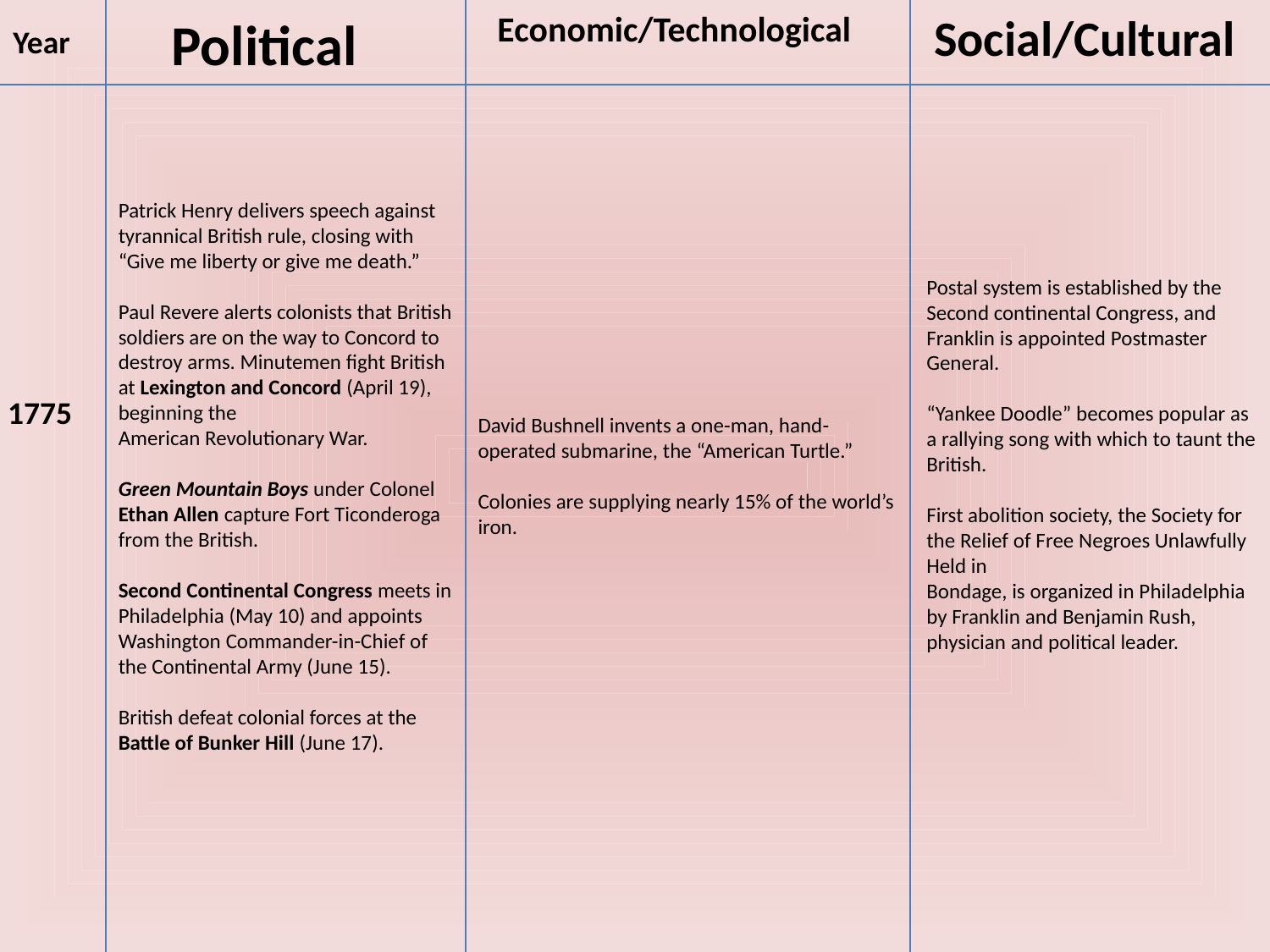

Political
Economic/Technological
Social/Cultural
Year
Patrick Henry delivers speech against tyrannical British rule, closing with “Give me liberty or give me death.”

Paul Revere alerts colonists that British soldiers are on the way to Concord to destroy arms. Minutemen fight British at Lexington and Concord (April 19), beginning the
American Revolutionary War.

Green Mountain Boys under Colonel Ethan Allen capture Fort Ticonderoga from the British.

Second Continental Congress meets in Philadelphia (May 10) and appoints Washington Commander-in-Chief of the Continental Army (June 15).

British defeat colonial forces at the Battle of Bunker Hill (June 17).

Postal system is established by the Second continental Congress, and Franklin is appointed Postmaster General.

“Yankee Doodle” becomes popular as a rallying song with which to taunt the British.

First abolition society, the Society for the Relief of Free Negroes Unlawfully Held in
Bondage, is organized in Philadelphia by Franklin and Benjamin Rush, physician and political leader.

1775
David Bushnell invents a one-man, hand-operated submarine, the “American Turtle.”

Colonies are supplying nearly 15% of the world’s iron.